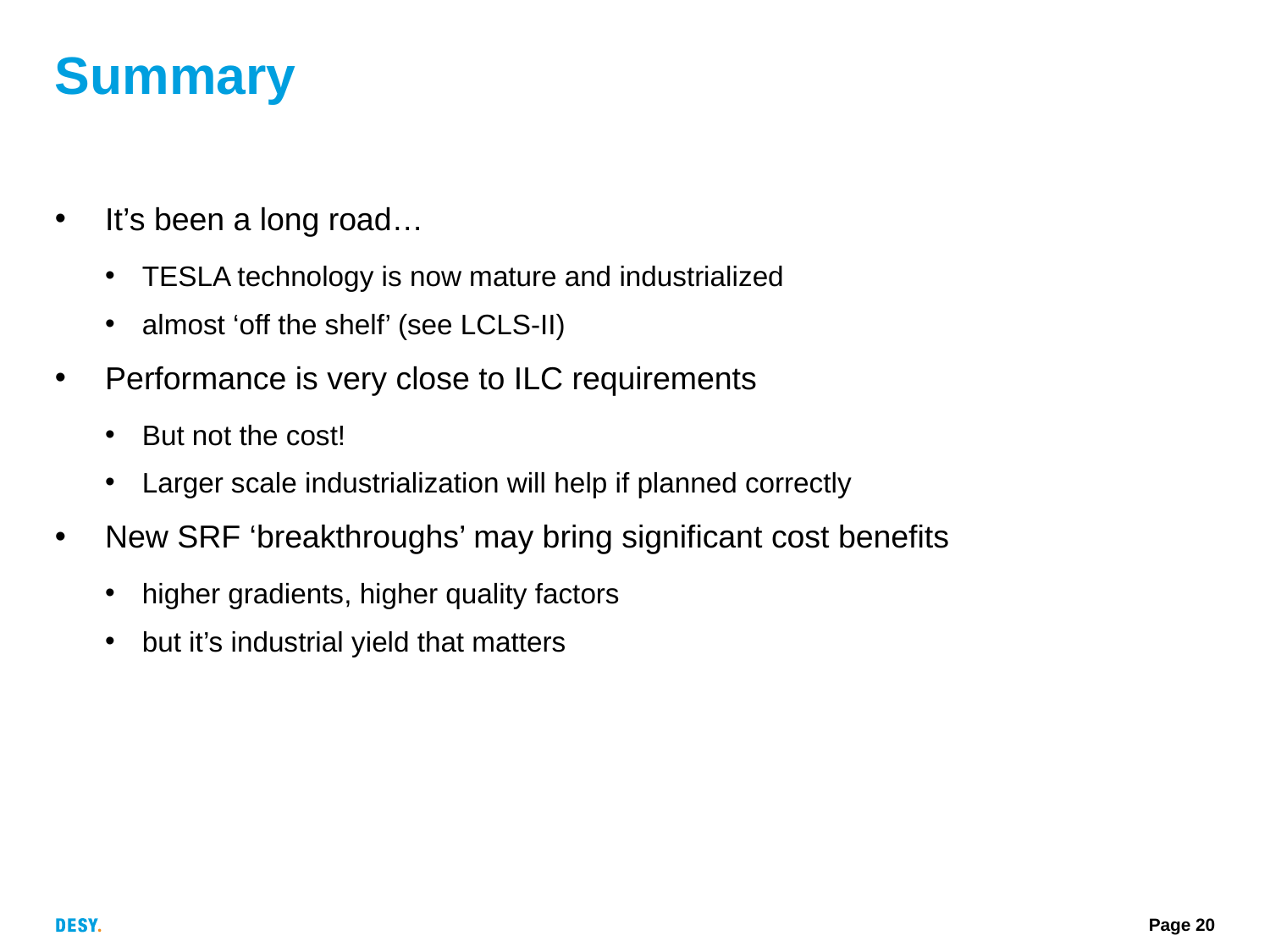

# Summary

It’s been a long road…
TESLA technology is now mature and industrialized
almost ‘off the shelf’ (see LCLS-II)
Performance is very close to ILC requirements
But not the cost!
Larger scale industrialization will help if planned correctly
New SRF ‘breakthroughs’ may bring significant cost benefits
higher gradients, higher quality factors
but it’s industrial yield that matters